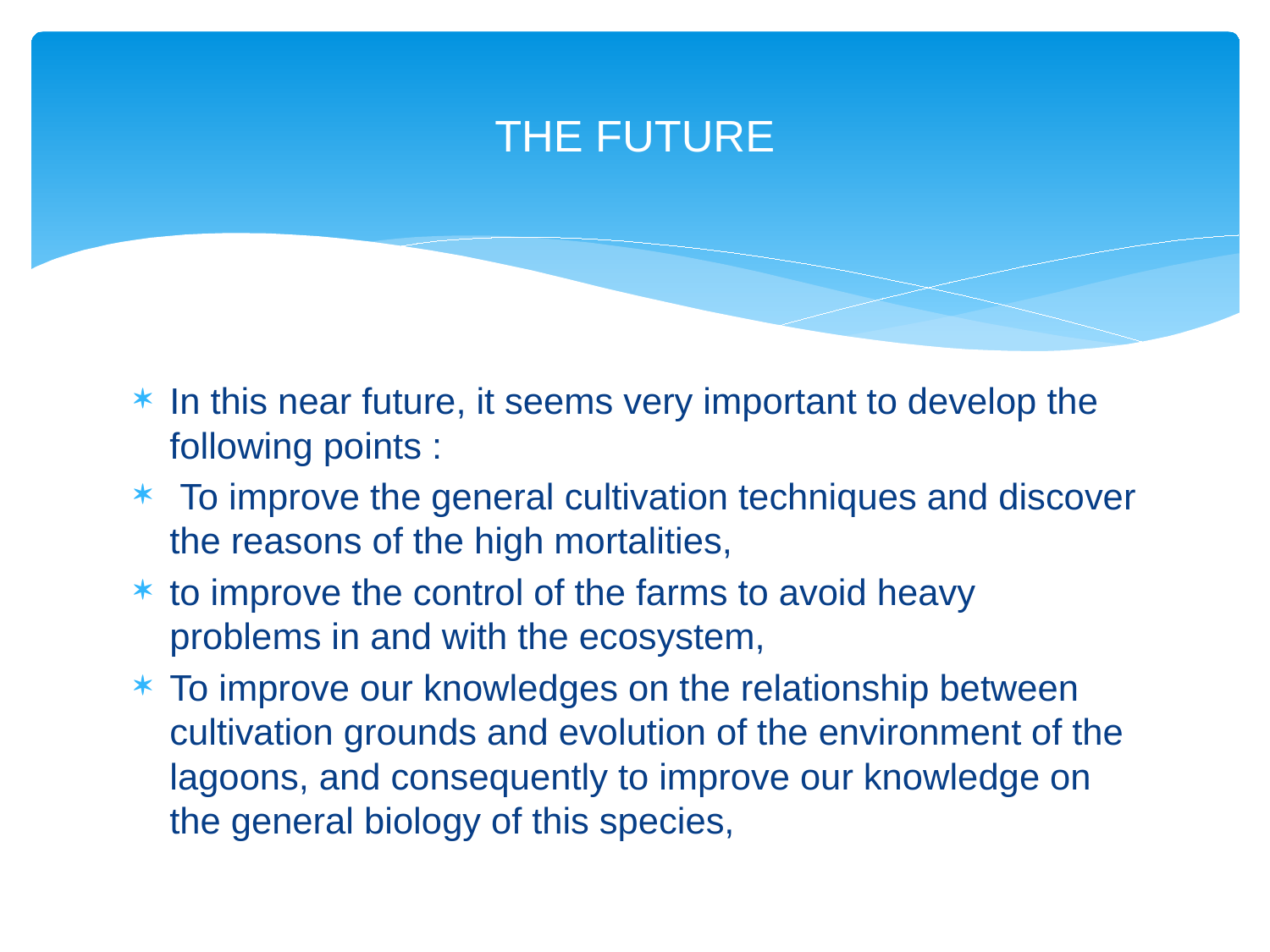

# THE FUTURE
In this near future, it seems very important to develop the following points :
 To improve the general cultivation techniques and discover the reasons of the high mortalities,
to improve the control of the farms to avoid heavy problems in and with the ecosystem,
To improve our knowledges on the relationship between cultivation grounds and evolution of the environment of the lagoons, and consequently to improve our knowledge on the general biology of this species,